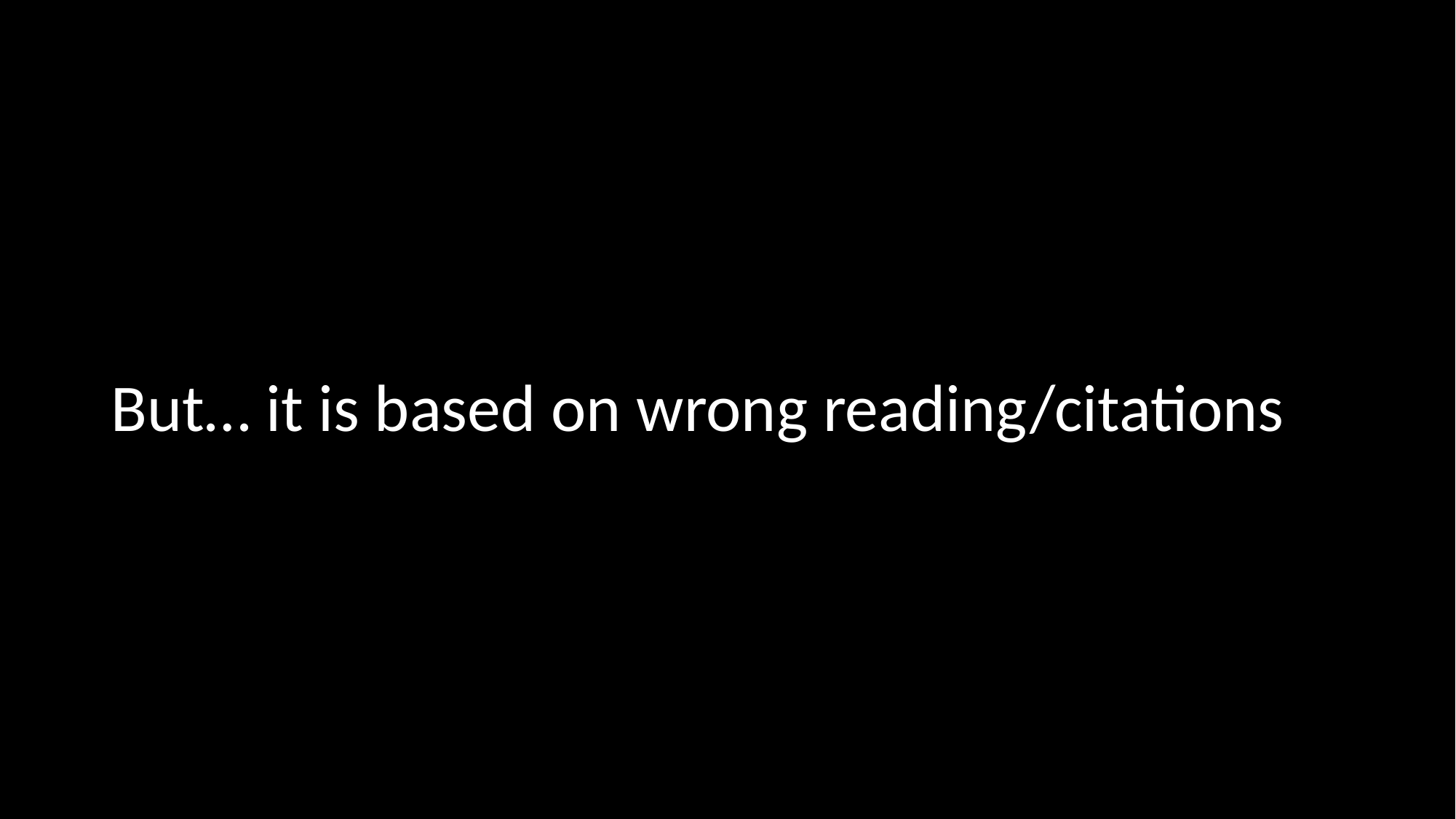

# But… it is based on wrong reading/citations